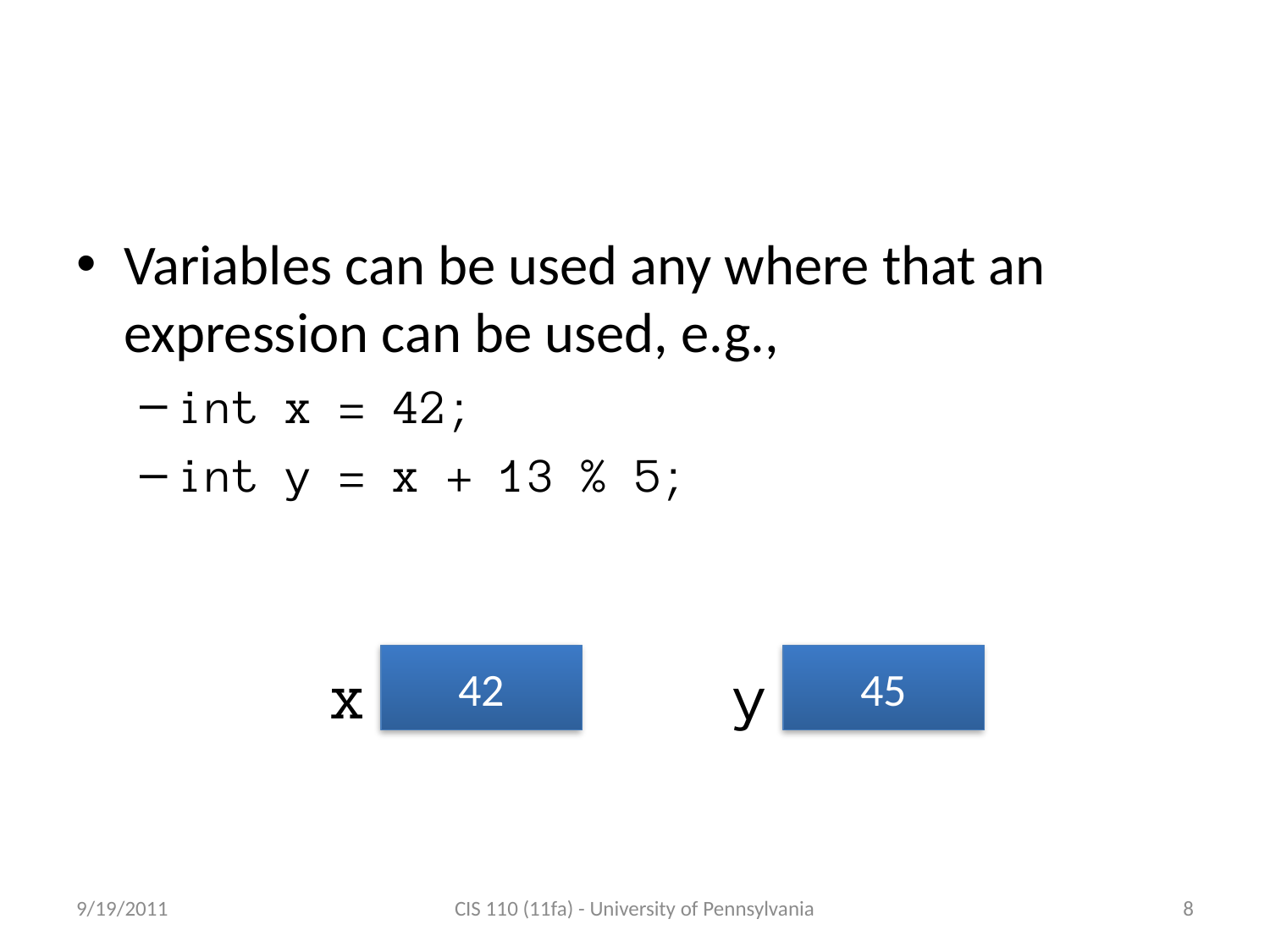

# Variables Usages as Expressions
Variables can be used any where that an expression can be used, e.g.,
int x = 42;
int y = x + 13 % 5;
x
42
y
45
9/19/2011
CIS 110 (11fa) - University of Pennsylvania
8